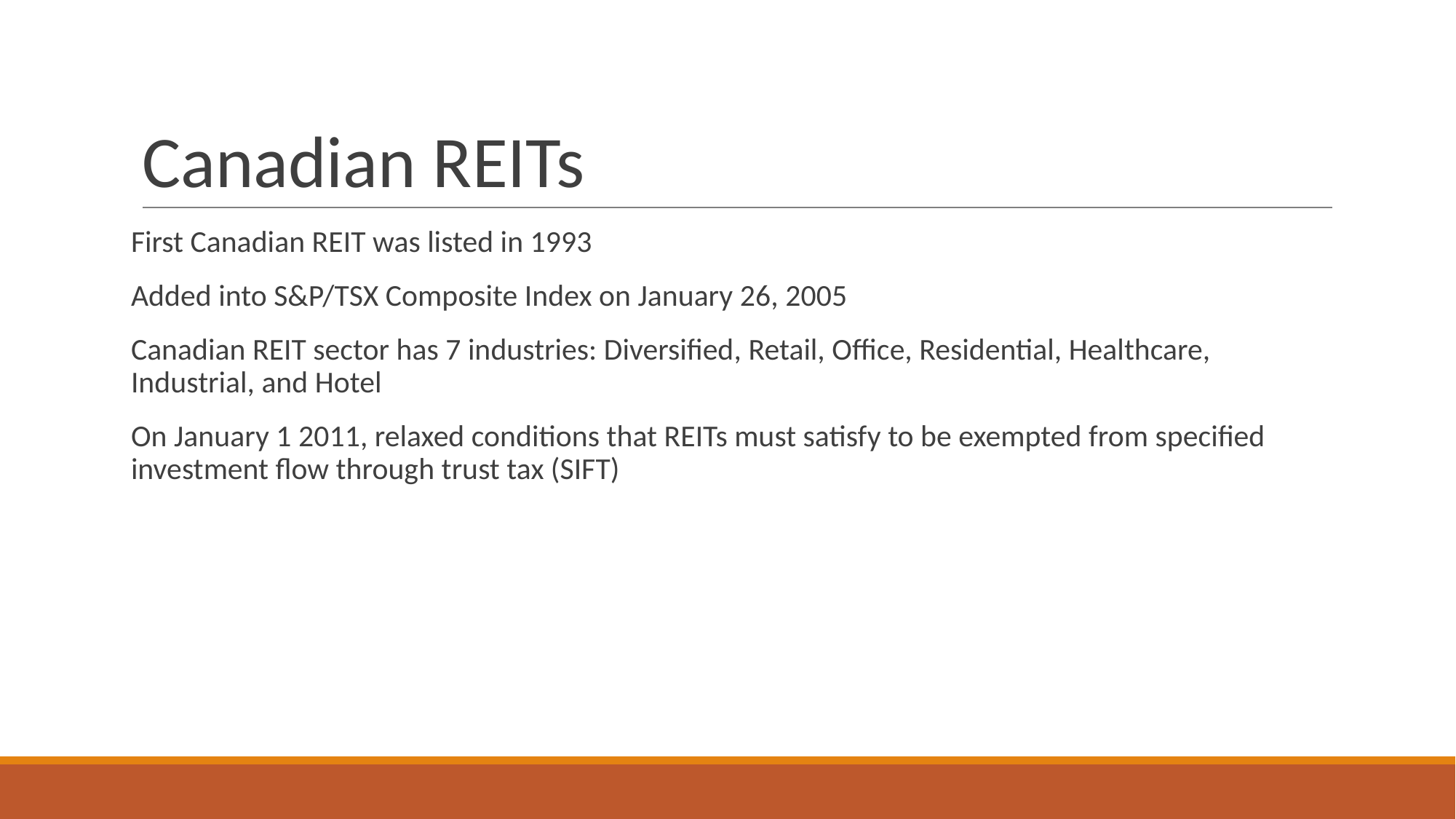

# Canadian REITs
First Canadian REIT was listed in 1993
Added into S&P/TSX Composite Index on January 26, 2005
Canadian REIT sector has 7 industries: Diversified, Retail, Office, Residential, Healthcare, Industrial, and Hotel
On January 1 2011, relaxed conditions that REITs must satisfy to be exempted from specified investment flow through trust tax (SIFT)